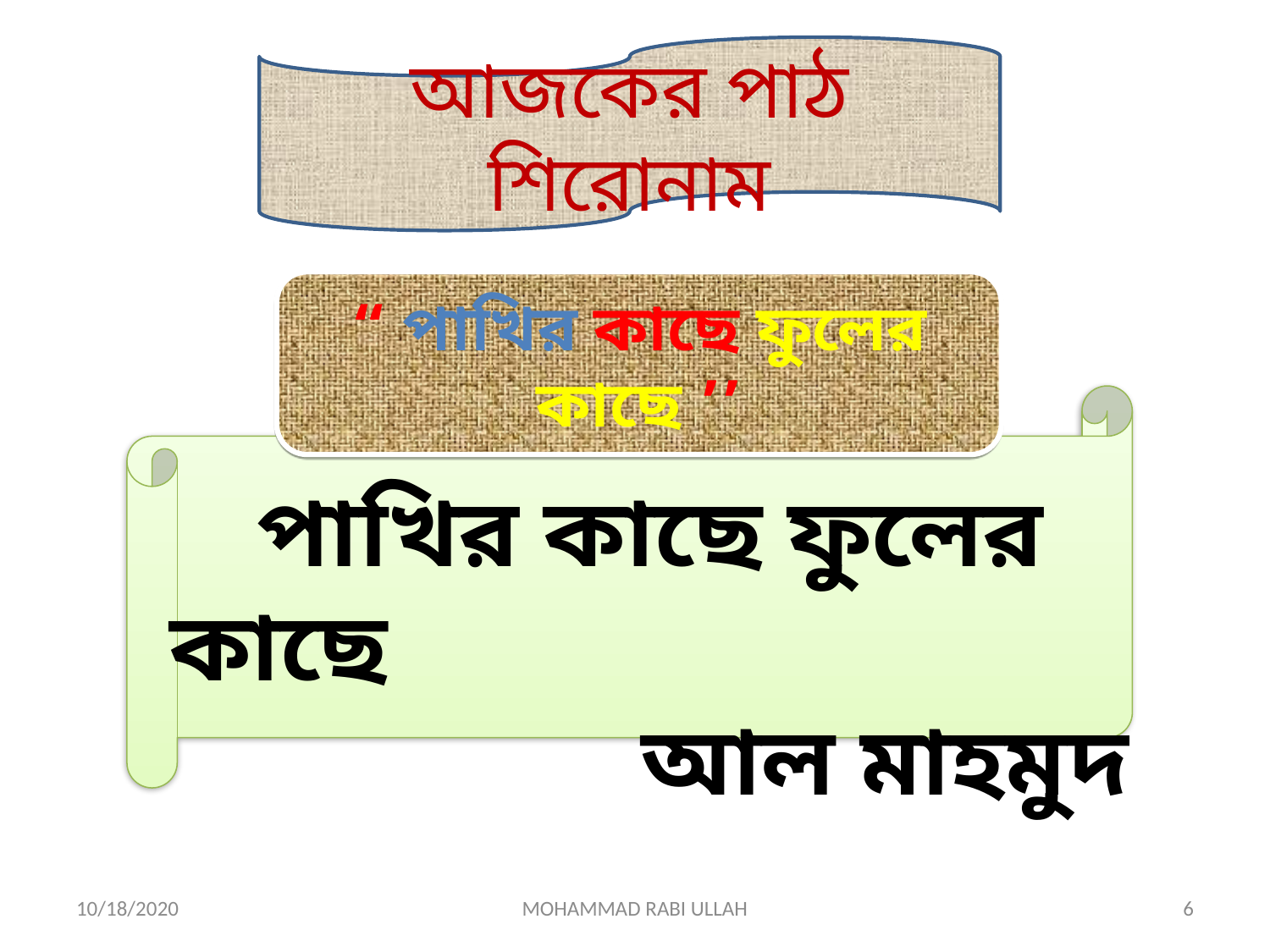

আজকের পাঠ শিরোনাম
“ পাখির কাছে ফুলের কাছে ’’

পাখির কাছে ফুলের কাছে                                                  আল মাহমুদ
10/18/2020
MOHAMMAD RABI ULLAH
6